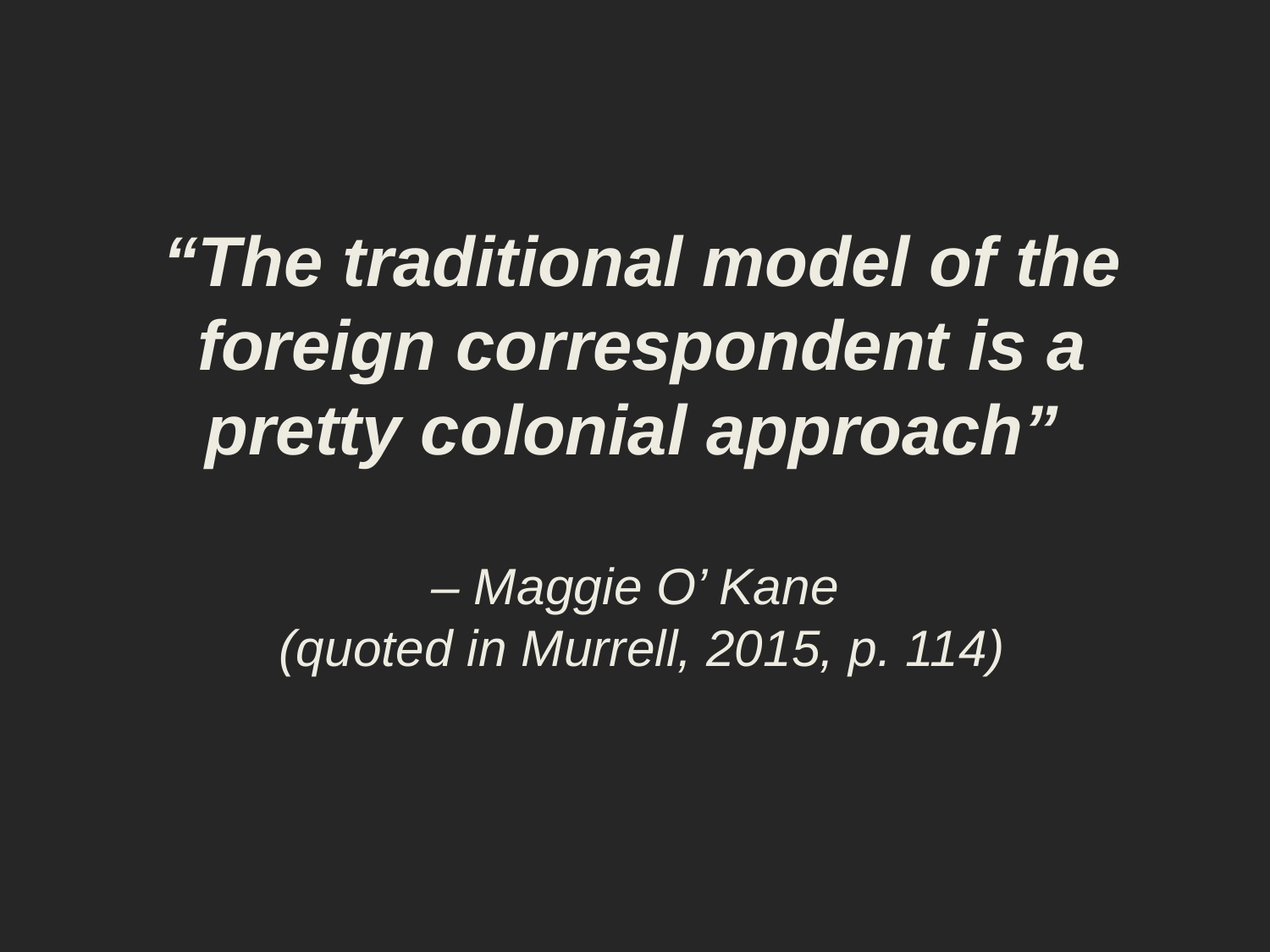

“The traditional model of the foreign correspondent is a pretty colonial approach”
– Maggie O’ Kane
(quoted in Murrell, 2015, p. 114)